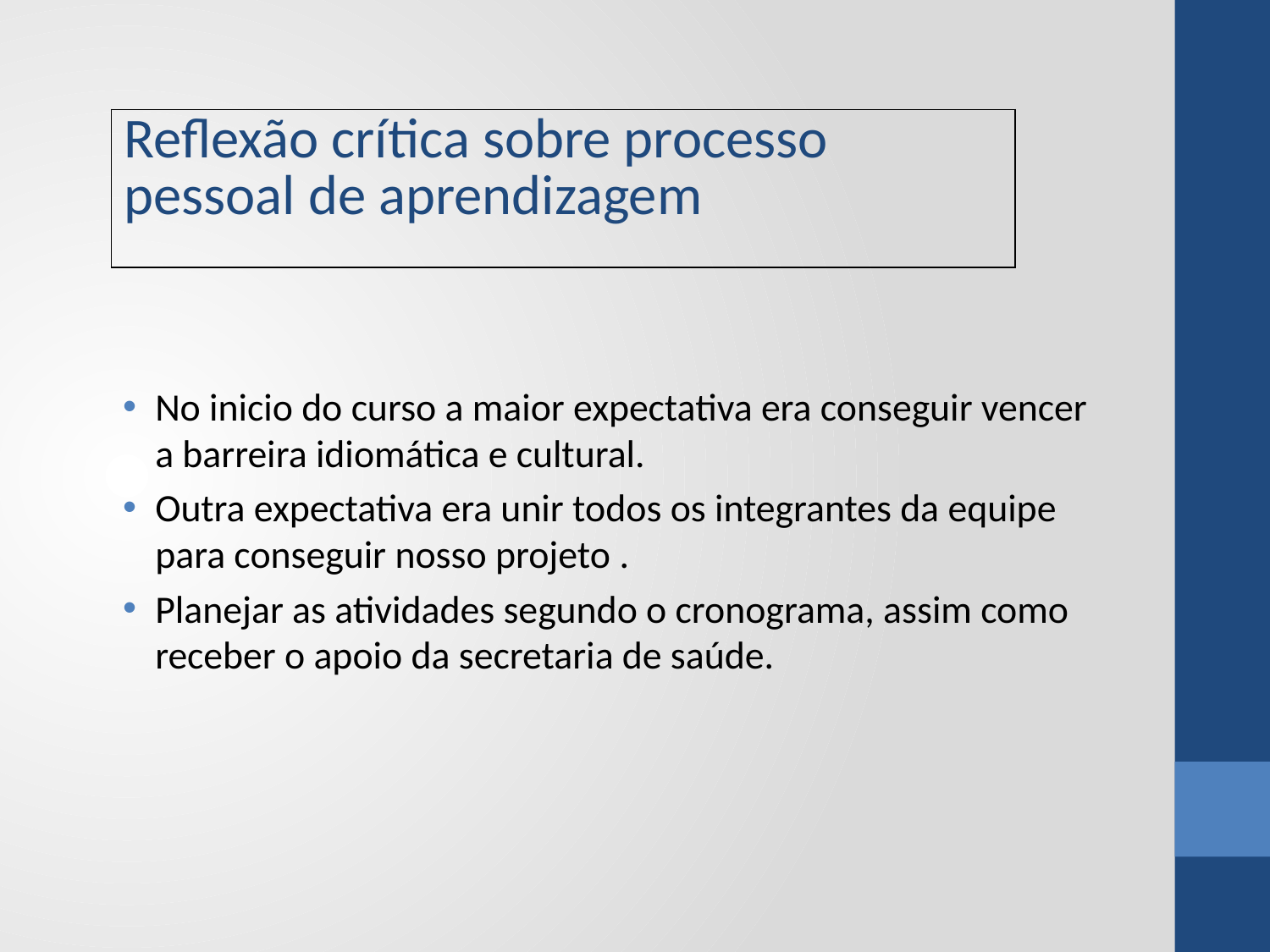

| Reflexão crítica sobre processo pessoal de aprendizagem |
| --- |
No inicio do curso a maior expectativa era conseguir vencer a barreira idiomática e cultural.
Outra expectativa era unir todos os integrantes da equipe para conseguir nosso projeto .
Planejar as atividades segundo o cronograma, assim como receber o apoio da secretaria de saúde.